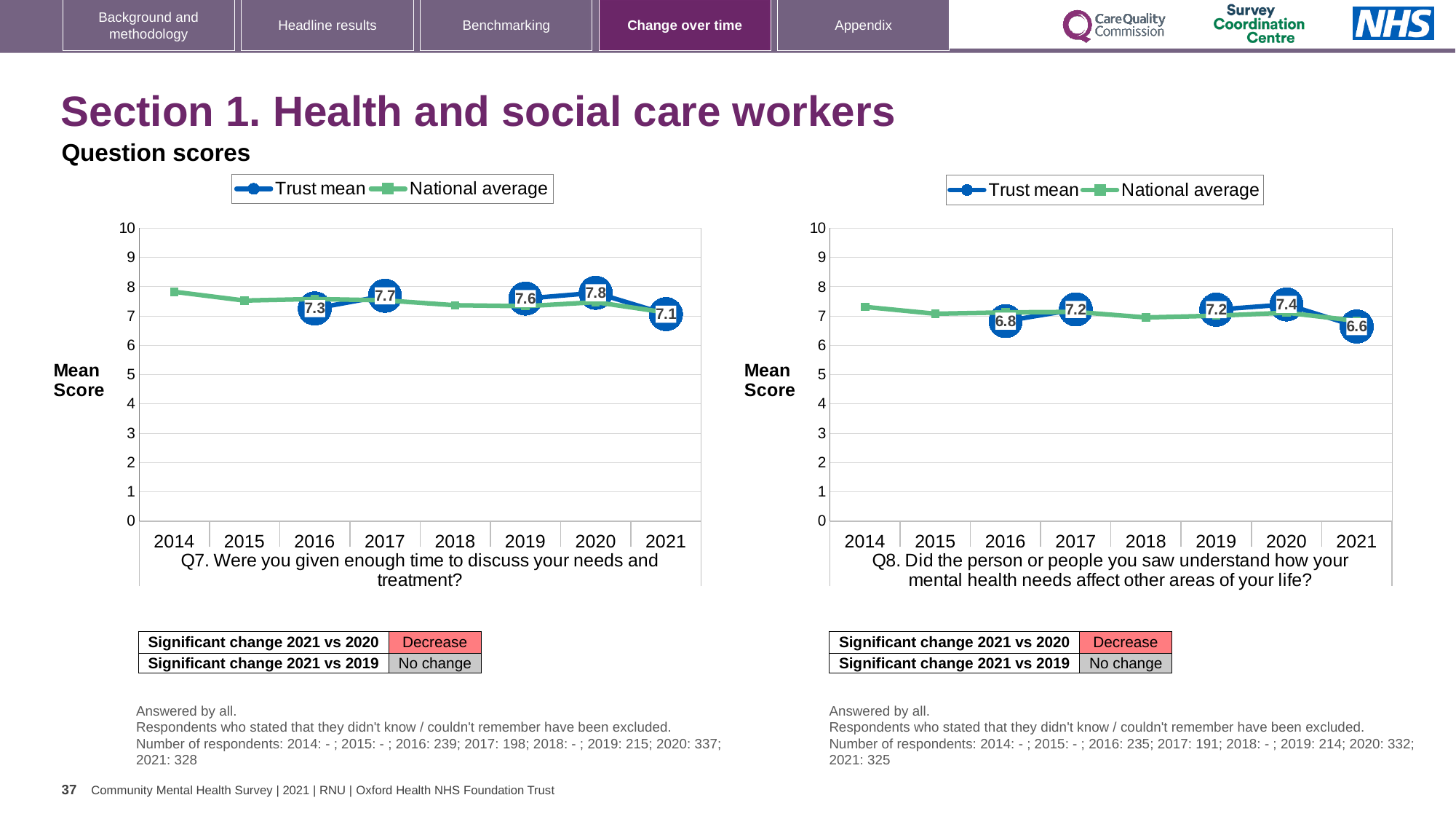

# Section 1. Health and social care workers
Question scores

### Chart

| Category | Trust mean | National average |
|---|---|---|
| 2014 | None | 7.829804151405824 |
| 2015 | None | 7.530535954640539 |
| 2016 | 7.26075000622561 | 7.5829383016576735 |
| 2017 | 7.69455623249473 | 7.537615902207212 |
| 2018 | None | 7.370435617475031 |
| 2019 | 7.59732470190342 | 7.337777490399927 |
| 2020 | 7.79568997521673 | 7.474988610557357 |
| 2021 | 7.06862063425081 | 7.124054503772193 |

### Chart

| Category | Trust mean | National average |
|---|---|---|
| 2014 | None | 7.314384784695727 |
| 2015 | None | 7.079484061039303 |
| 2016 | 6.83090535016391 | 7.127475300548749 |
| 2017 | 7.22590066810198 | 7.142821706945547 |
| 2018 | None | 6.953173180774372 |
| 2019 | 7.21954230479743 | 7.012590001251884 |
| 2020 | 7.39889795071414 | 7.114669819194904 |
| 2021 | 6.64517686101823 | 6.837378614347624 |
| Significant change 2021 vs 2020 | Decrease |
| --- | --- |
| Significant change 2021 vs 2019 | No change |
| Significant change 2021 vs 2020 | Decrease |
| --- | --- |
| Significant change 2021 vs 2019 | No change |
Answered by all.
Respondents who stated that they didn't know / couldn't remember have been excluded.
Number of respondents: 2014: - ; 2015: - ; 2016: 239; 2017: 198; 2018: - ; 2019: 215; 2020: 337; 2021: 328

Answered by all.
Respondents who stated that they didn't know / couldn't remember have been excluded.
Number of respondents: 2014: - ; 2015: - ; 2016: 235; 2017: 191; 2018: - ; 2019: 214; 2020: 332; 2021: 325

37